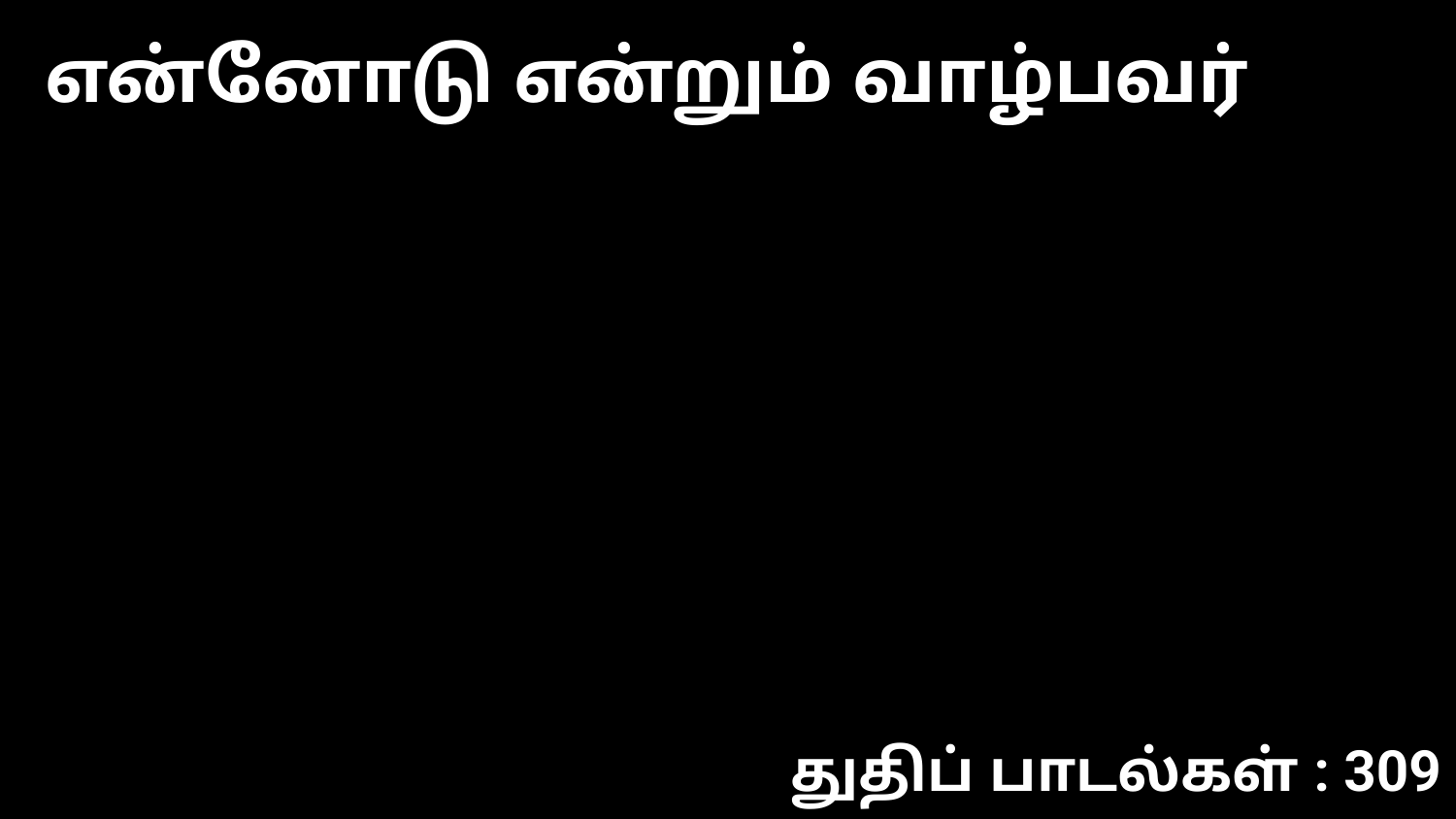

என்னோடு என்றும் வாழ்பவர்
துதிப் பாடல்கள் : 309